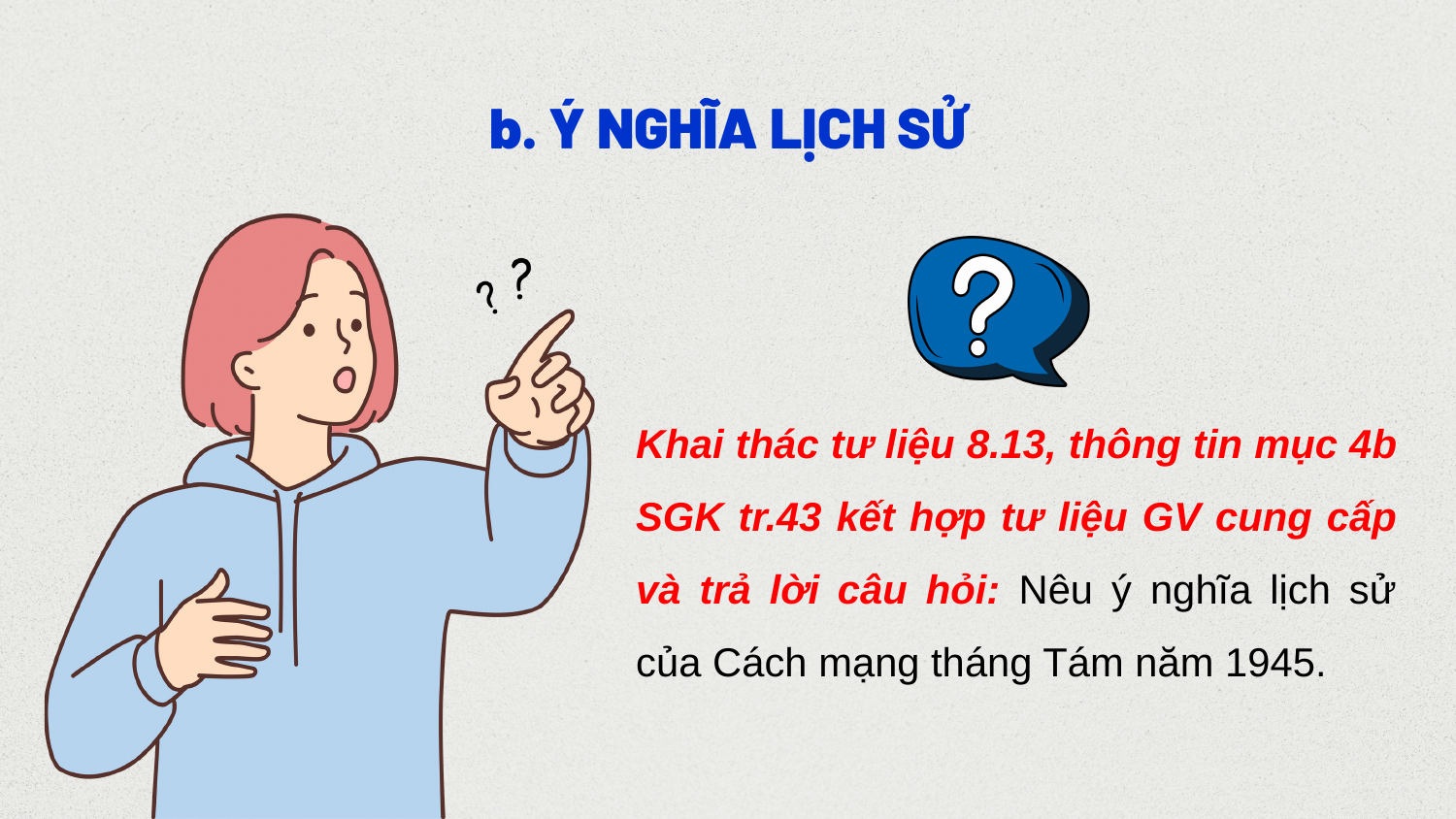

b. Ý NGHĨA LỊCH SỬ

Khai thác tư liệu 8.13, thông tin mục 4b SGK tr.43 kết hợp tư liệu GV cung cấp và trả lời câu hỏi: Nêu ý nghĩa lịch sử của Cách mạng tháng Tám năm 1945.